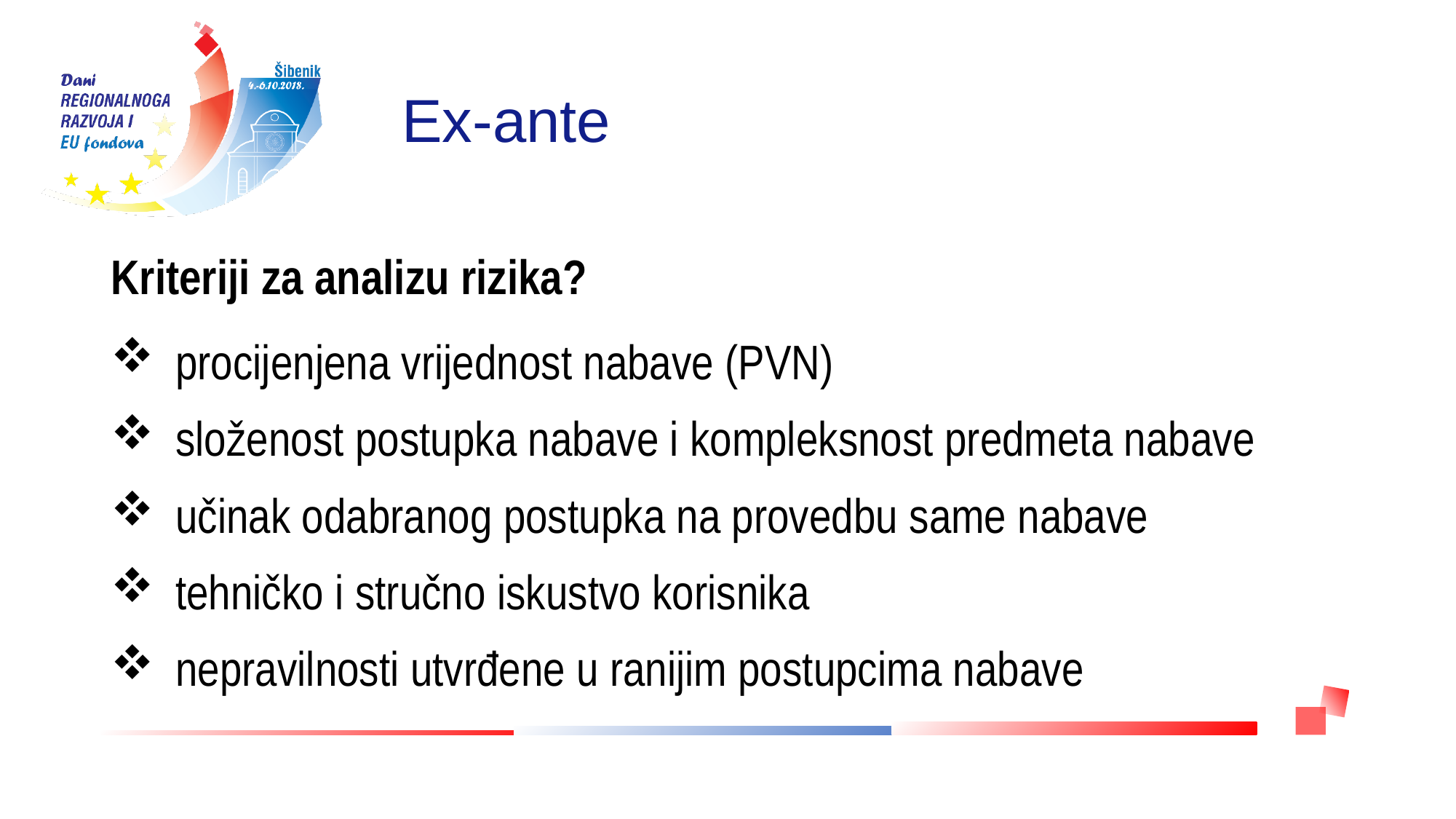

# Ex-ante

Kriteriji za analizu rizika?
procijenjena vrijednost nabave (PVN)
složenost postupka nabave i kompleksnost predmeta nabave
učinak odabranog postupka na provedbu same nabave
tehničko i stručno iskustvo korisnika
nepravilnosti utvrđene u ranijim postupcima nabave